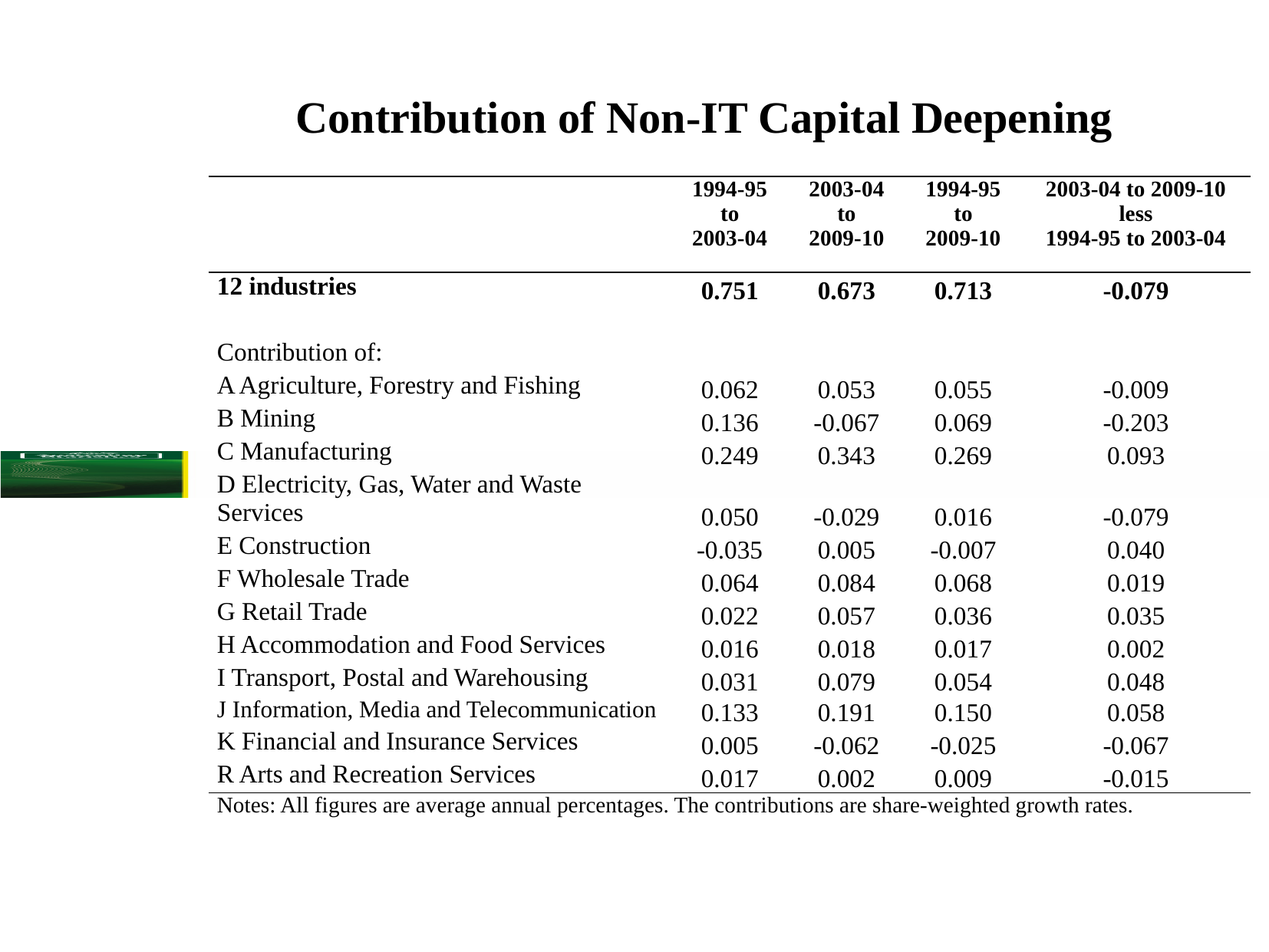

# Contribution of Non-IT Capital Deepening
|  | 1994-95 to 2003-04 | 2003-04 to 2009-10 | 1994-95 to 2009-10 | 2003-04 to 2009-10 less 1994-95 to 2003-04 |
| --- | --- | --- | --- | --- |
| 12 industries | 0.751 | 0.673 | 0.713 | -0.079 |
|  |  |  |  |  |
| Contribution of: |  |  |  |  |
| A Agriculture, Forestry and Fishing | 0.062 | 0.053 | 0.055 | -0.009 |
| B Mining | 0.136 | -0.067 | 0.069 | -0.203 |
| C Manufacturing | 0.249 | 0.343 | 0.269 | 0.093 |
| D Electricity, Gas, Water and Waste Services | 0.050 | -0.029 | 0.016 | -0.079 |
| E Construction | -0.035 | 0.005 | -0.007 | 0.040 |
| F Wholesale Trade | 0.064 | 0.084 | 0.068 | 0.019 |
| G Retail Trade | 0.022 | 0.057 | 0.036 | 0.035 |
| H Accommodation and Food Services | 0.016 | 0.018 | 0.017 | 0.002 |
| I Transport, Postal and Warehousing | 0.031 | 0.079 | 0.054 | 0.048 |
| J Information, Media and Telecommunication | 0.133 | 0.191 | 0.150 | 0.058 |
| K Financial and Insurance Services | 0.005 | -0.062 | -0.025 | -0.067 |
| R Arts and Recreation Services | 0.017 | 0.002 | 0.009 | -0.015 |
| Notes: All figures are average annual percentages. The contributions are share-weighted growth rates. |  |  |  |  |